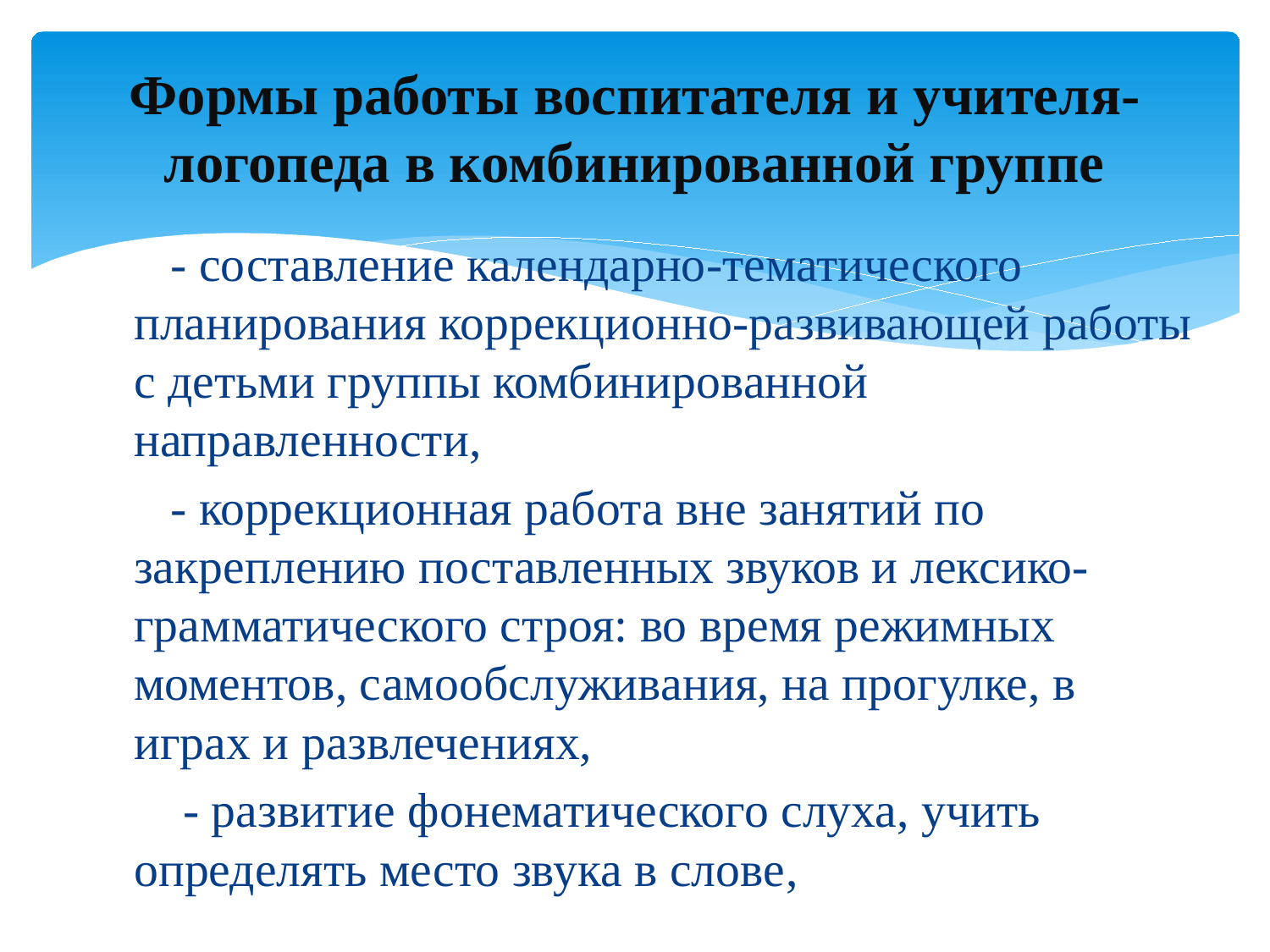

# Формы работы воспитателя и учителя-логопеда в комбинированной группе
   - составление календарно-тематического планирования коррекционно-развивающей работы с детьми группы комбинированной направленности,
   - коррекционная работа вне занятий по закреплению поставленных звуков и лексико-грамматического строя: во время режимных моментов, самообслуживания, на прогулке, в играх и развлечениях,
    - развитие фонематического слуха, учить определять место звука в слове,